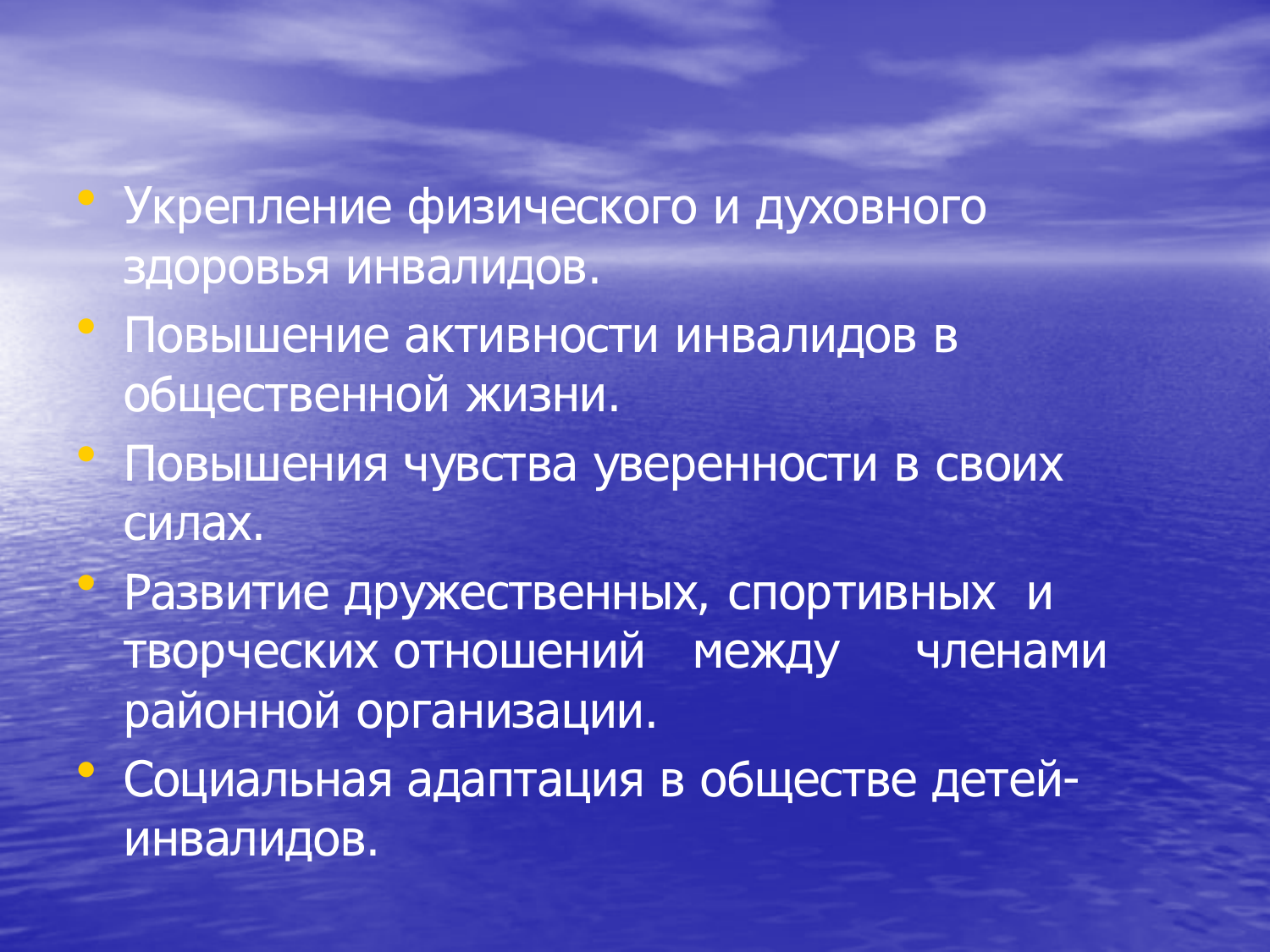

Укрепление физического и духовного здоровья инвалидов.
Повышение активности инвалидов в общественной жизни.
Повышения чувства уверенности в своих силах.
Развитие дружественных, спортивных  и творческих отношений   между     членами  районной организации.
Социальная адаптация в обществе детей- инвалидов.